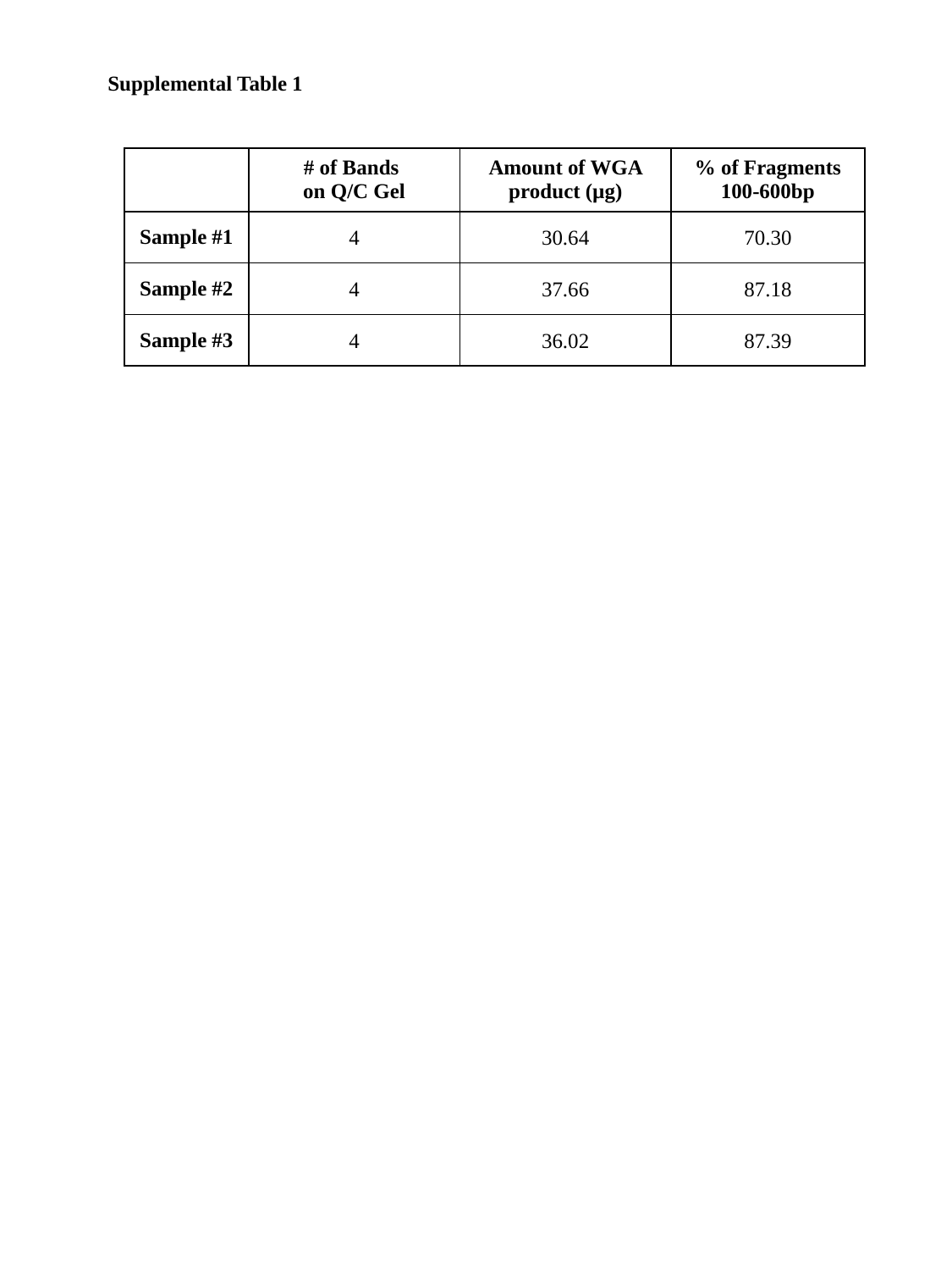

Supplemental Table 1
|  | # of Bands on Q/C Gel | Amount of WGA product (µg) | % of Fragments 100-600bp |
| --- | --- | --- | --- |
| Sample #1 | 4 | 30.64 | 70.30 |
| Sample #2 | 4 | 37.66 | 87.18 |
| Sample #3 | 4 | 36.02 | 87.39 |